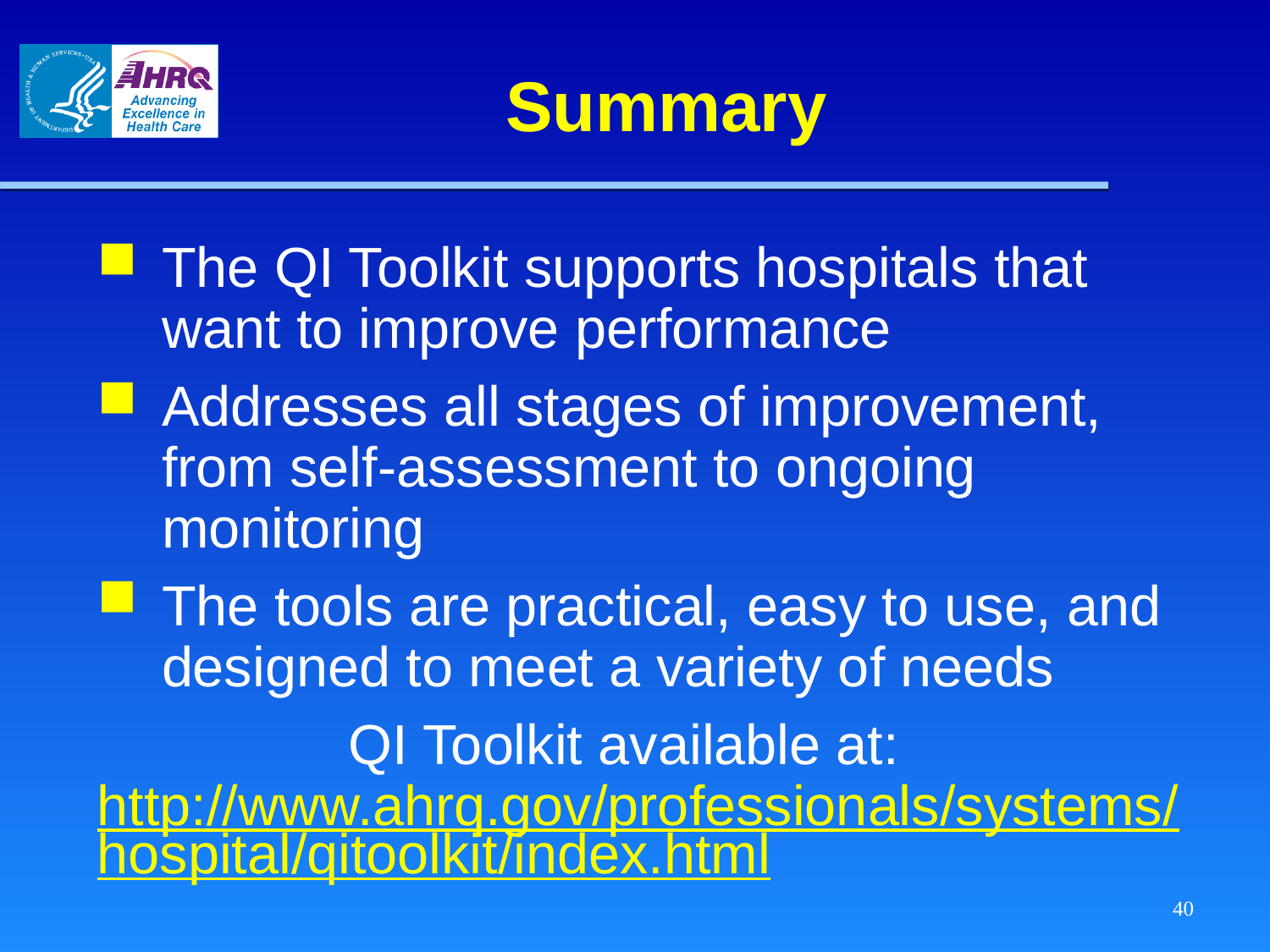

# Summary
The QI Toolkit supports hospitals that want to improve performance
Addresses all stages of improvement, from self-assessment to ongoing monitoring
The tools are practical, easy to use, and designed to meet a variety of needs
QI Toolkit available at:  http://www.ahrq.gov/professionals/systems/hospital/qitoolkit/index.html
40